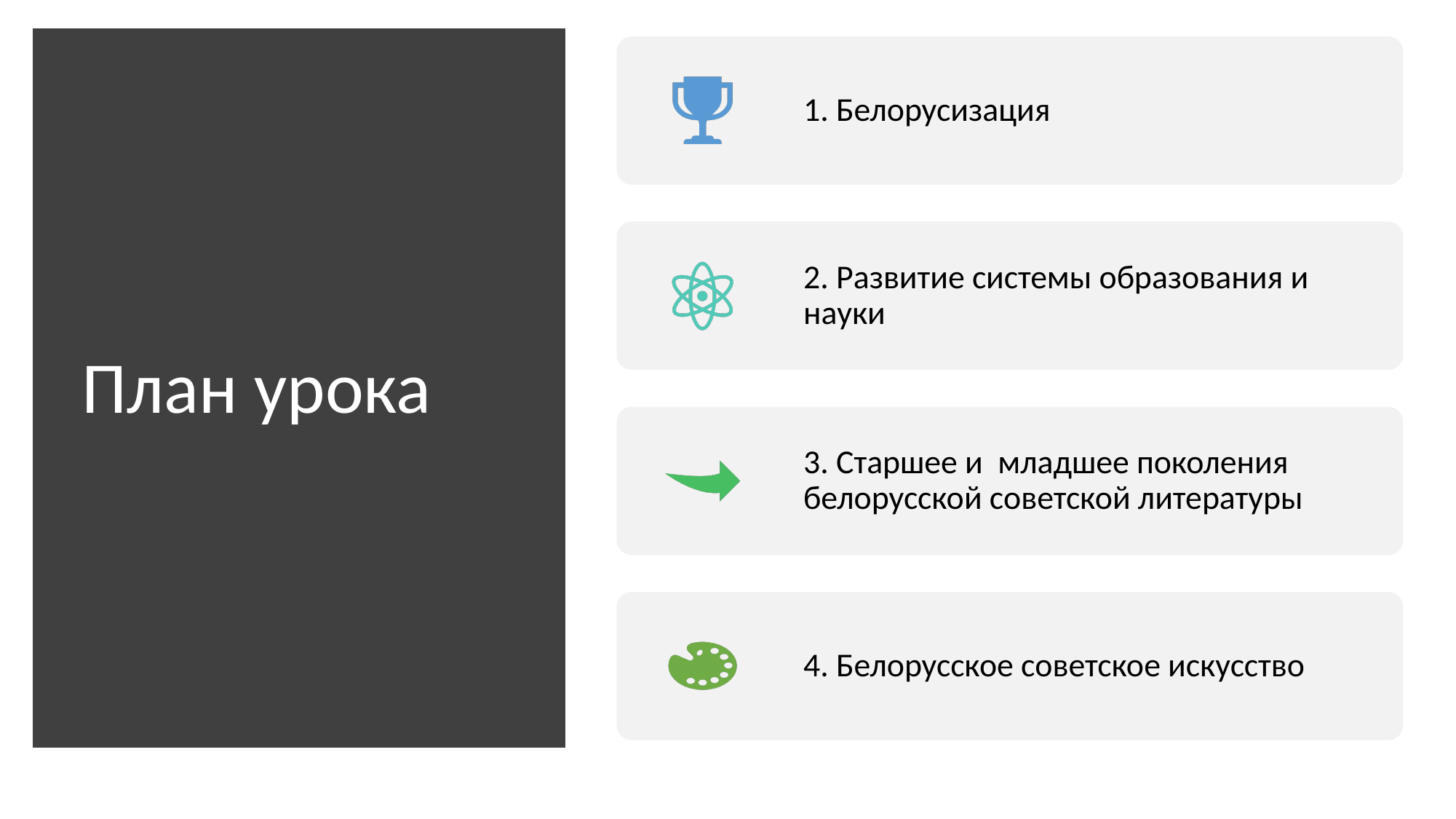

1. Белорусизация
2. Развитие системы образования и науки
3. Старшее и  младшее поколения белорусской советской литературы
4. Белорусское советское искусство
# План урока